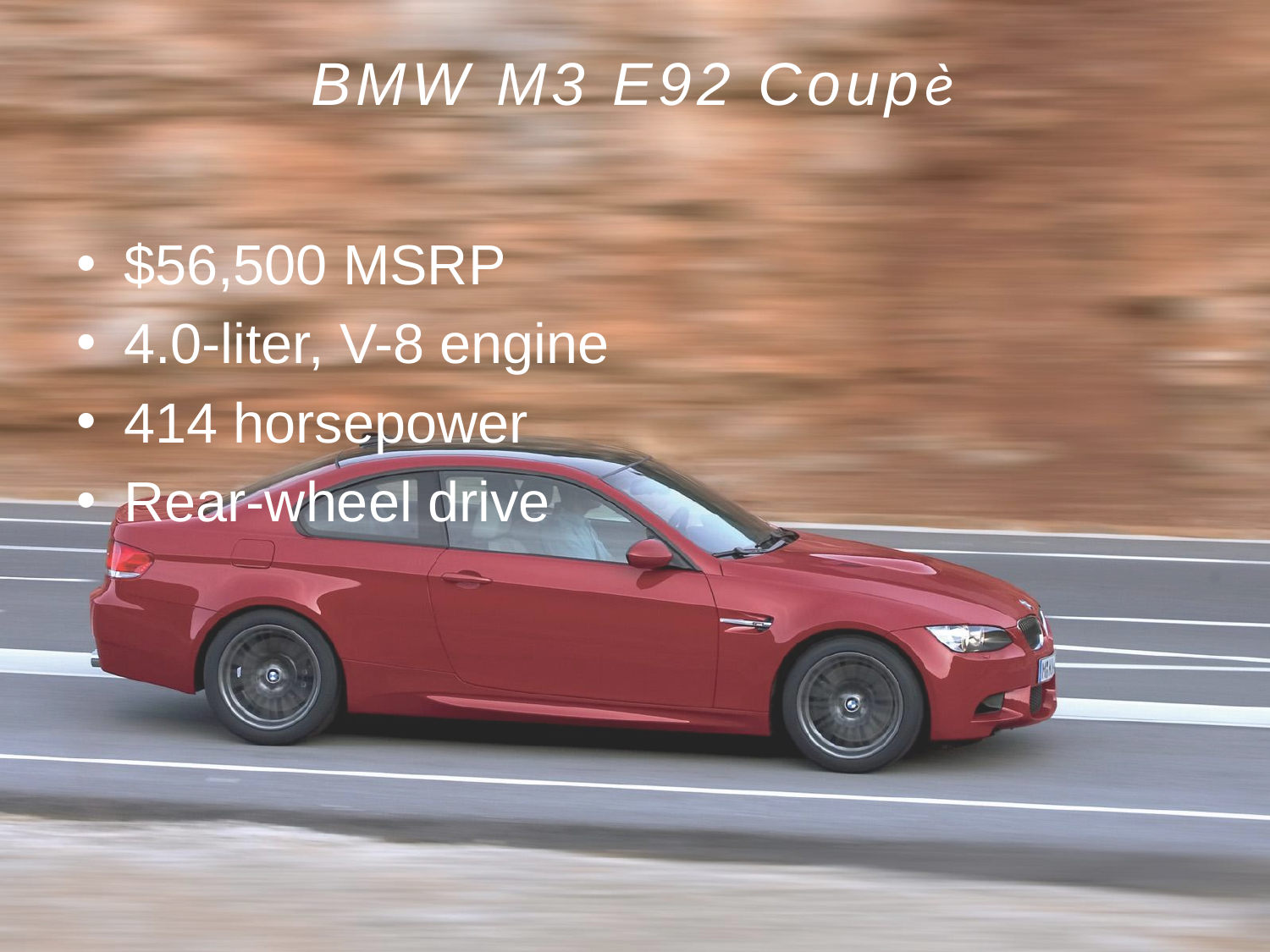

# BMW M3 E92 Coupѐ
$56,500 MSRP
4.0-liter, V-8 engine
414 horsepower
Rear-wheel drive